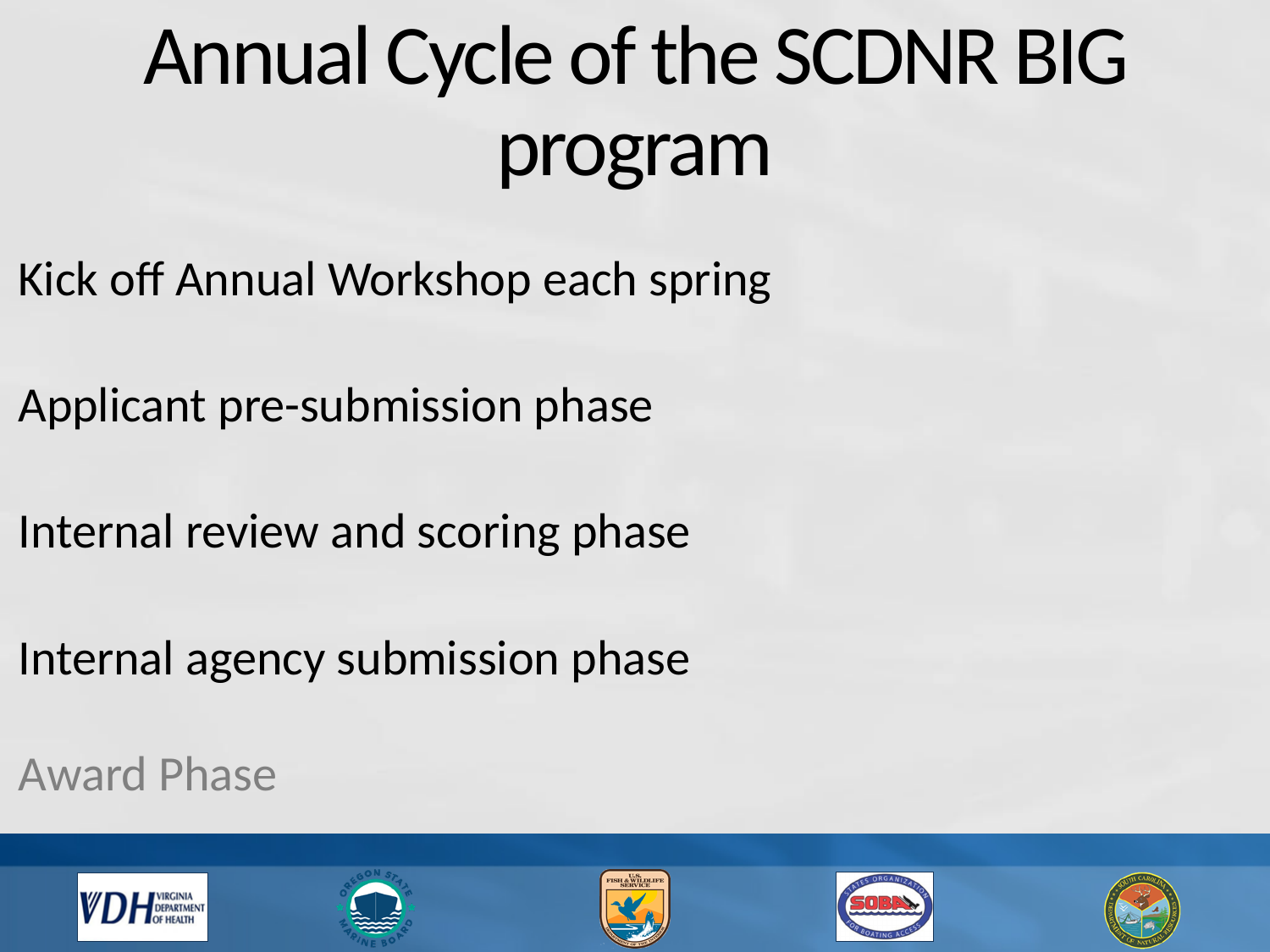

# Annual Cycle of the SCDNR BIG program
Kick off Annual Workshop each spring

Applicant pre-submission phase

Internal review and scoring phase

Internal agency submission phase
Award Phase